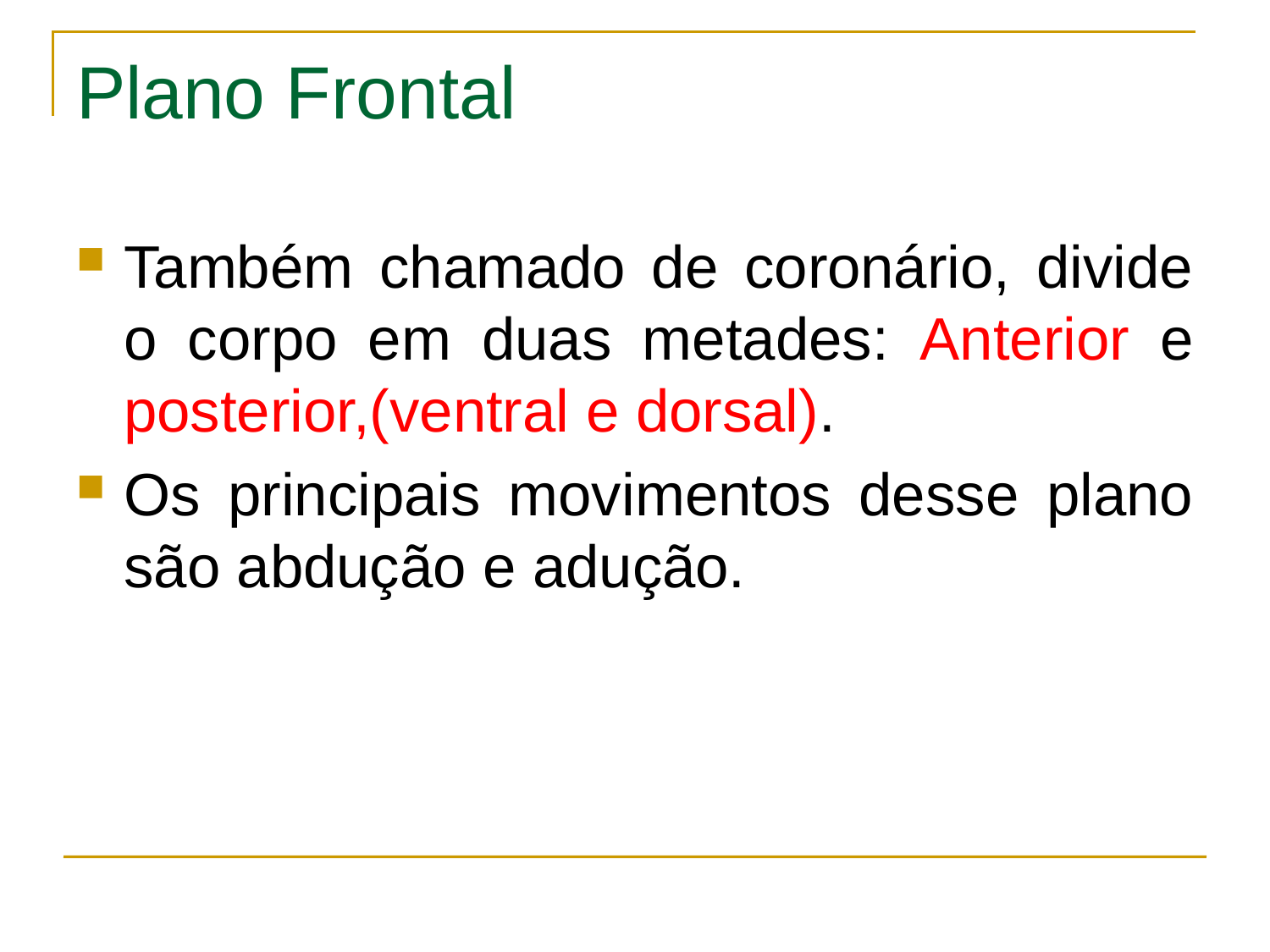

# Plano Frontal
Também chamado de coronário, divide o corpo em duas metades: Anterior e posterior,(ventral e dorsal).
Os principais movimentos desse plano são abdução e adução.